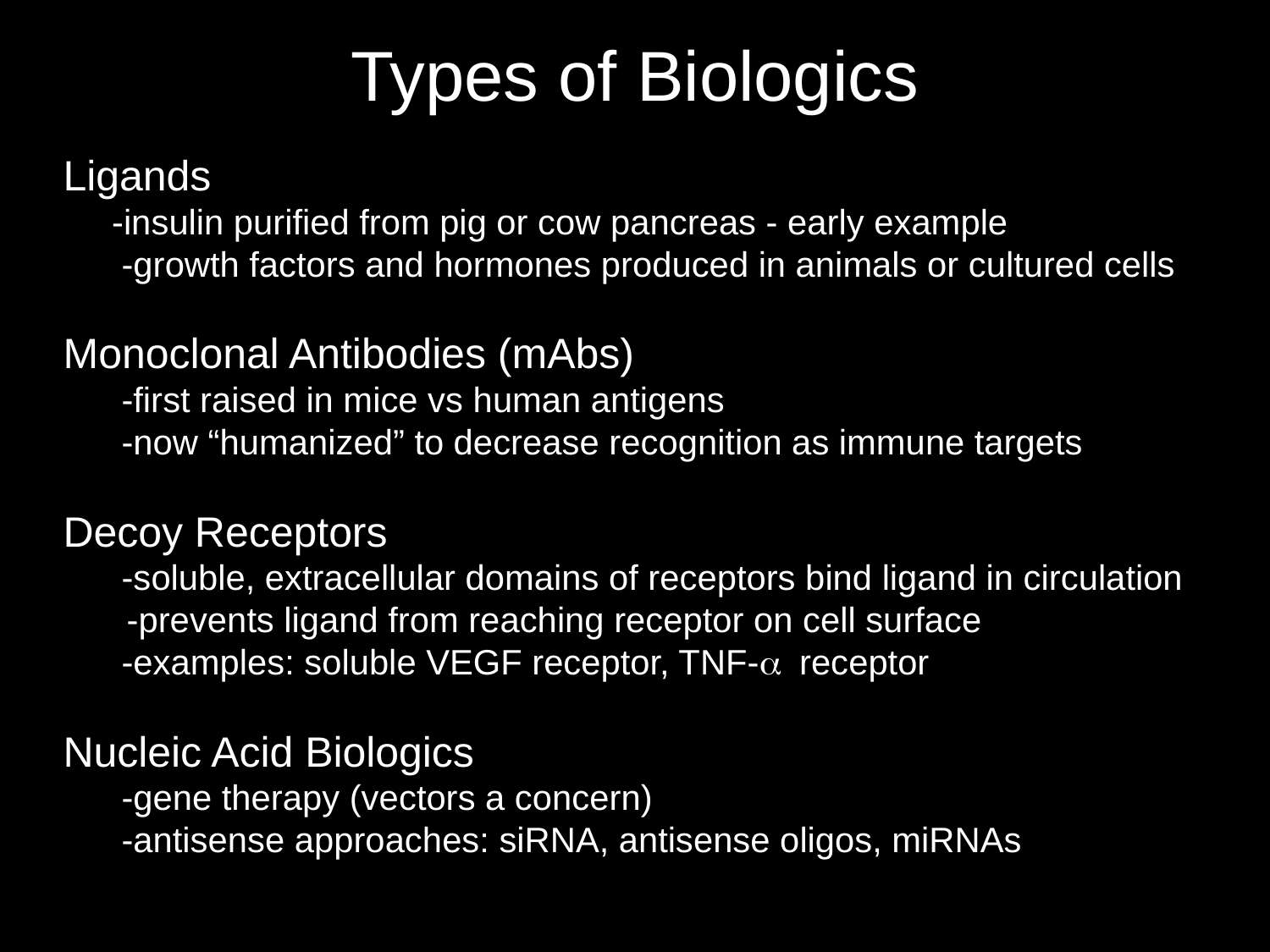

# Types of Biologics
Ligands
     -insulin purified from pig or cow pancreas - early example
      -growth factors and hormones produced in animals or cultured cells

Monoclonal Antibodies (mAbs)
      -first raised in mice vs human antigens
      -now “humanized” to decrease recognition as immune targets

Decoy Receptors
      -soluble, extracellular domains of receptors bind ligand in circulation
-prevents ligand from reaching receptor on cell surface
      -examples: soluble VEGF receptor, TNF-α receptor

Nucleic Acid Biologics
      -gene therapy (vectors a concern)
      -antisense approaches: siRNA, antisense oligos, miRNAs

40